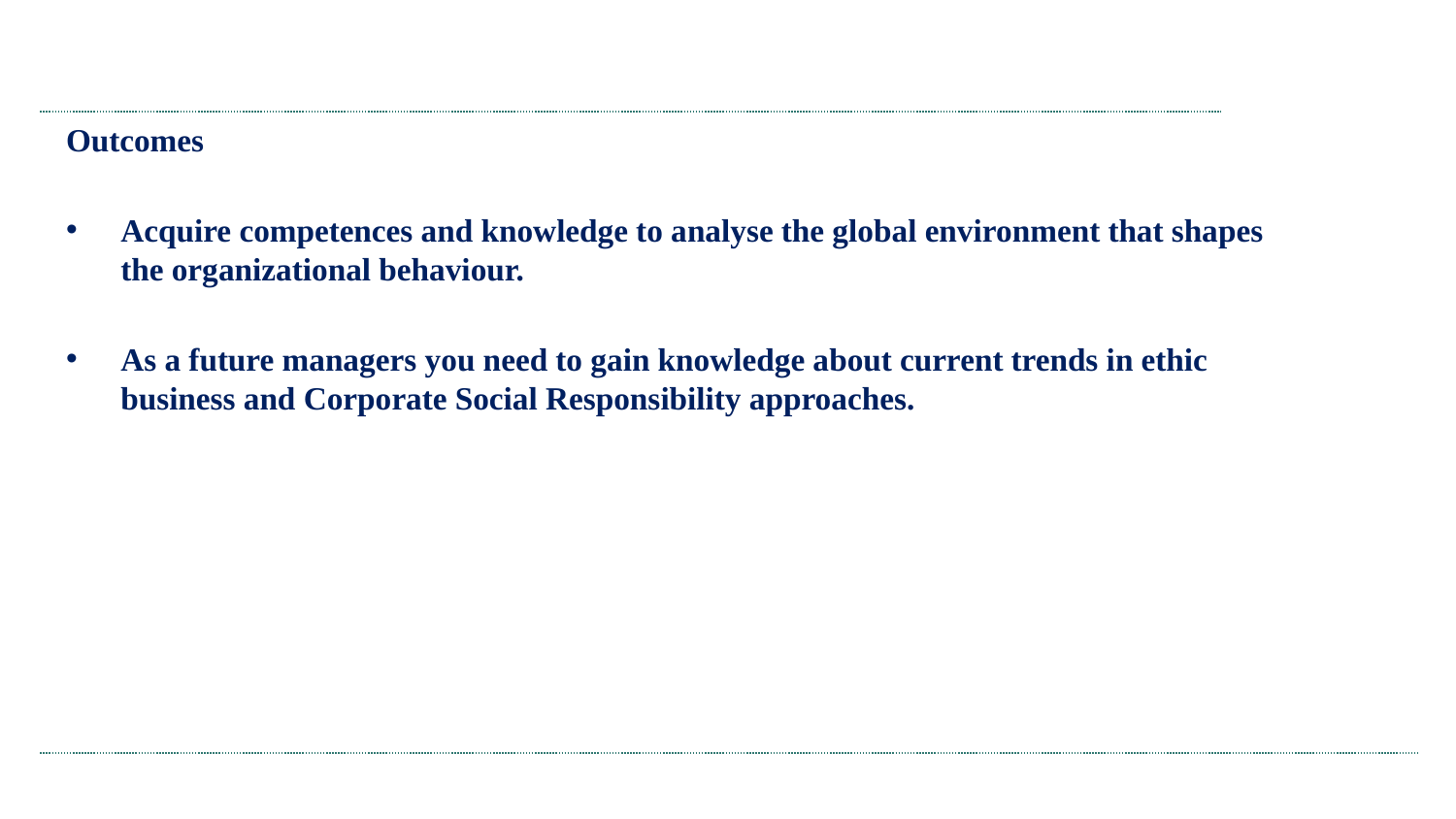

#
Outcomes

Acquire competences and knowledge to analyse the global environment that shapes the organizational behaviour.

As a future managers you need to gain knowledge about current trends in ethic business and Corporate Social Responsibility approaches.